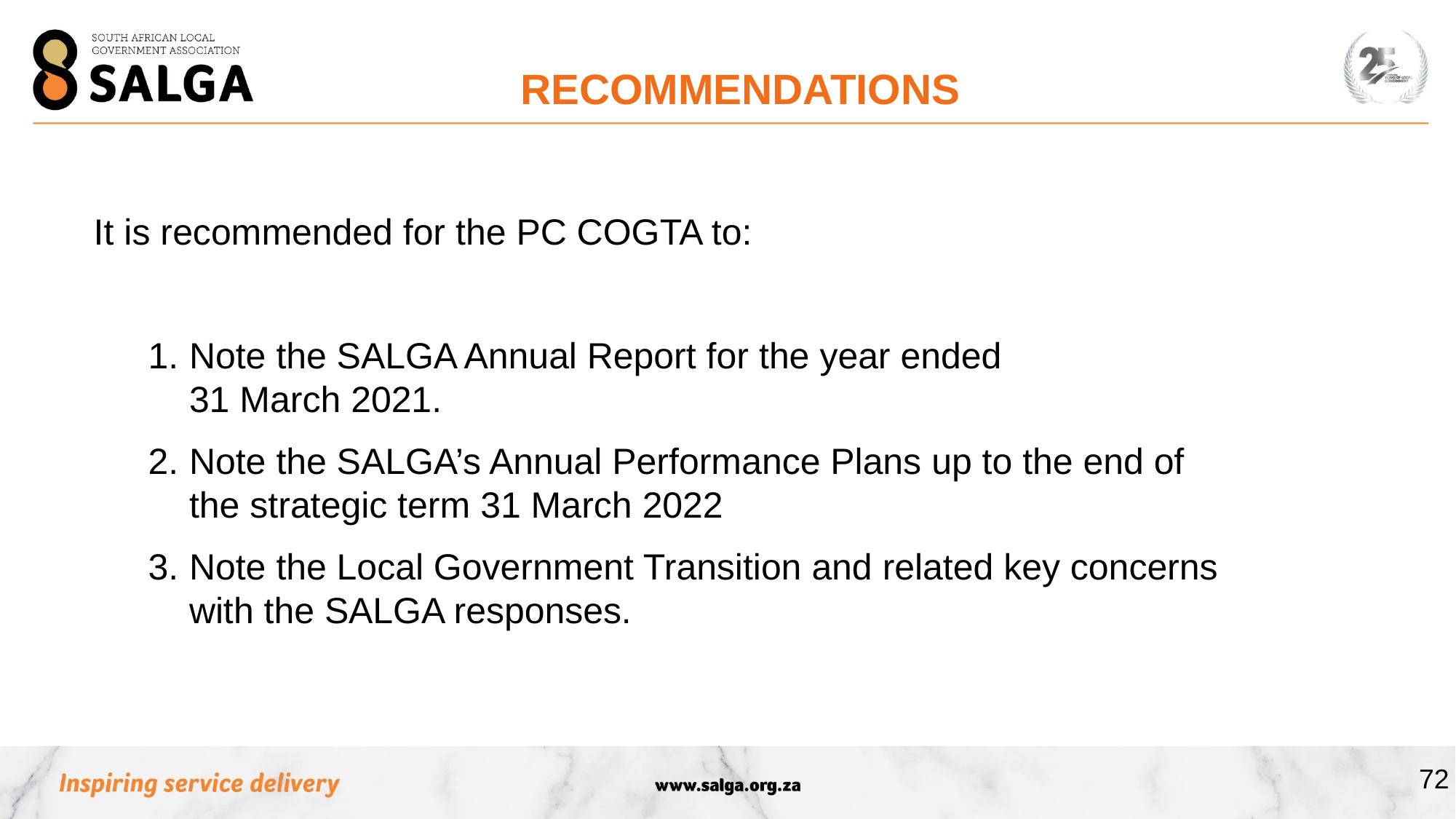

RECOMMENDATIONS
It is recommended for the PC COGTA to:

Note the SALGA Annual Report for the year ended
31 March 2021.
Note the SALGA’s Annual Performance Plans up to the end of the strategic term 31 March 2022
Note the Local Government Transition and related key concerns with the SALGA responses.

72